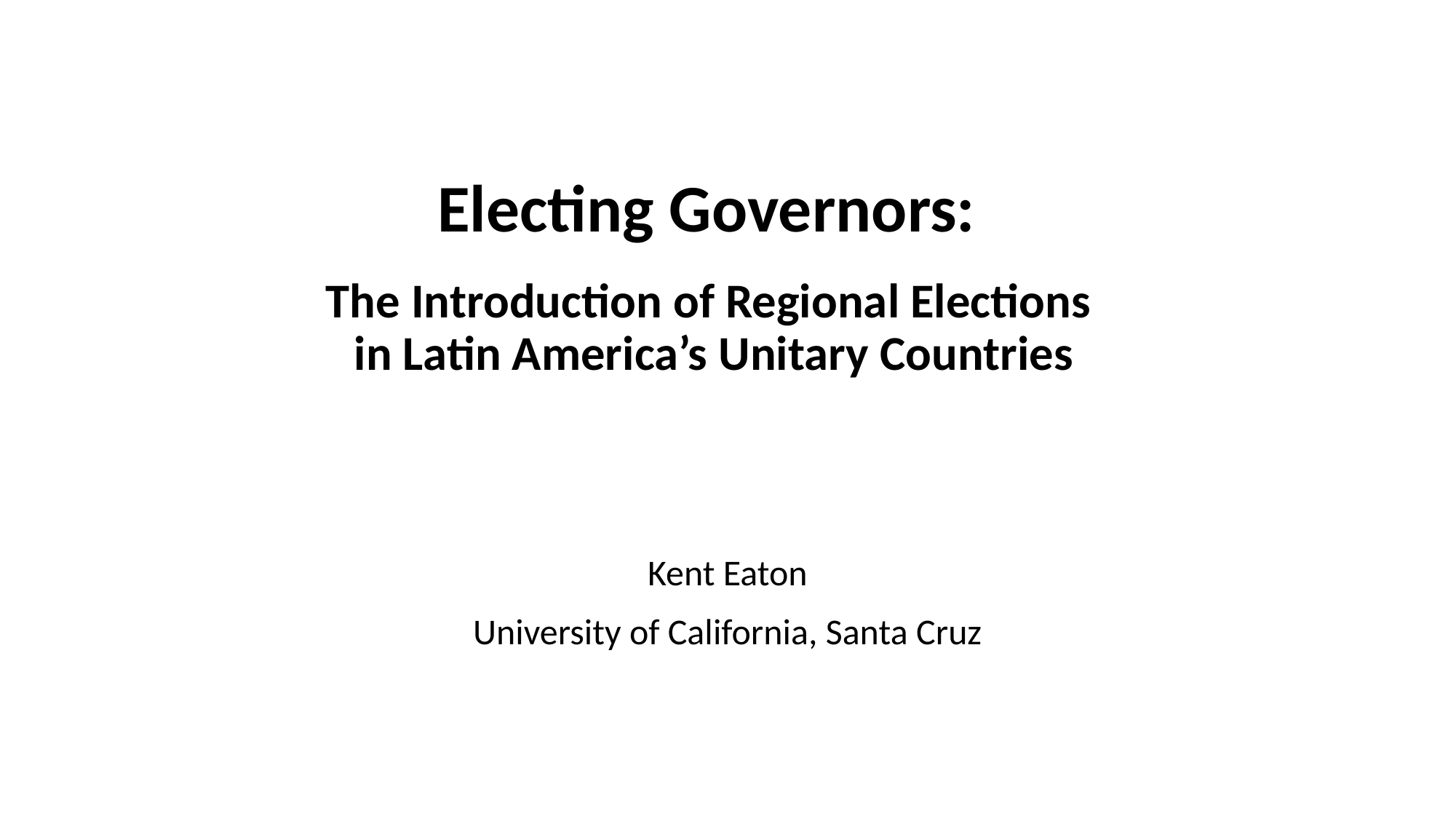

# Electing Governors: The Introduction of Regional Elections in Latin America’s Unitary Countries

Kent Eaton
University of California, Santa Cruz